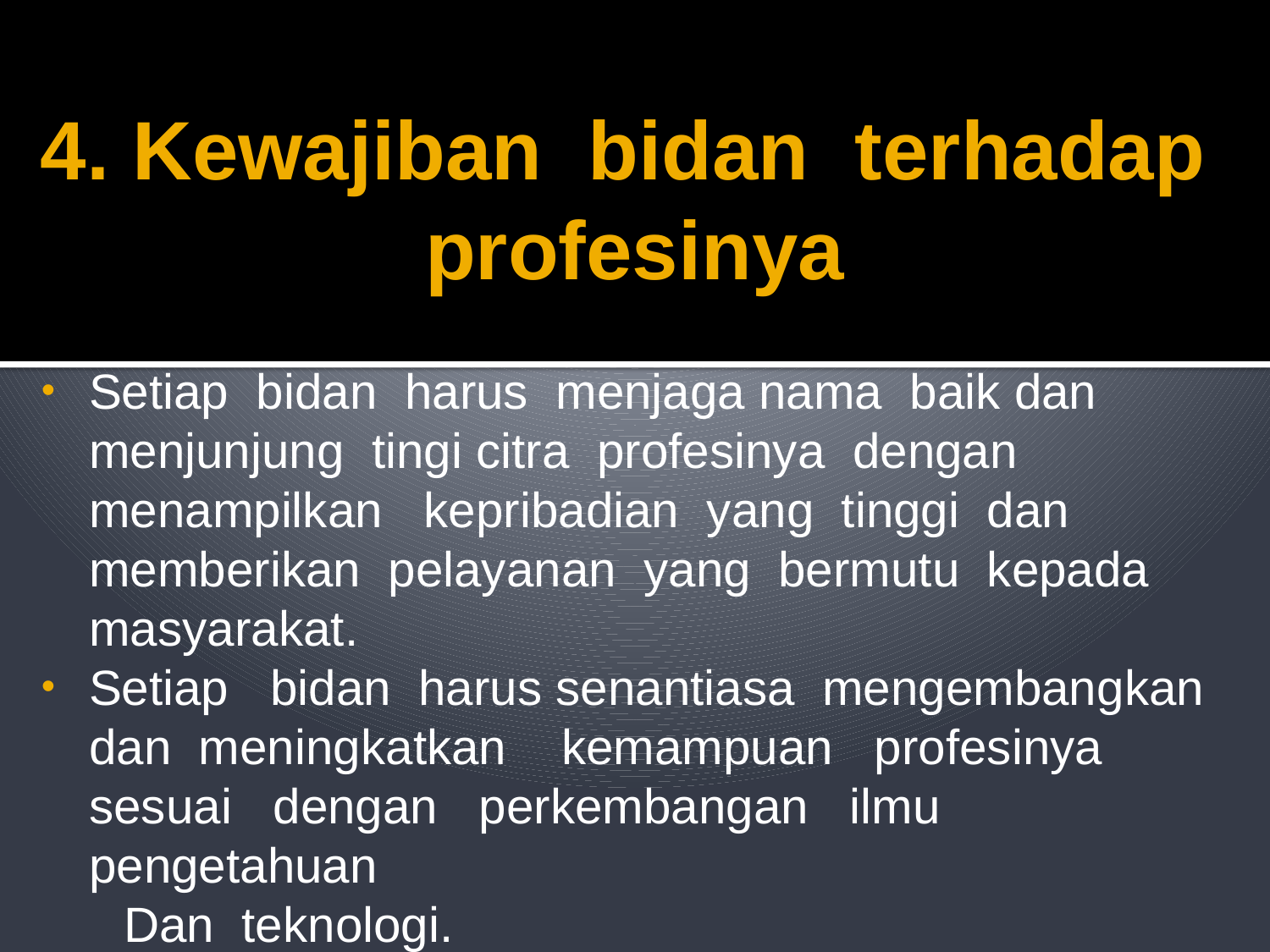

# 4. Kewajiban  bidan  terhadap  profesinya
Setiap  bidan  harus  menjaga nama  baik dan  menjunjung  tingi citra  profesinya  dengan  menampilkan   kepribadian  yang  tinggi  dan  memberikan  pelayanan  yang  bermutu  kepada  masyarakat.
Setiap   bidan  harus senantiasa  mengembangkan  dan  meningkatkan    kemampuan   profesinya  sesuai   dengan   perkembangan   ilmu  pengetahuan
      Dan  teknologi.